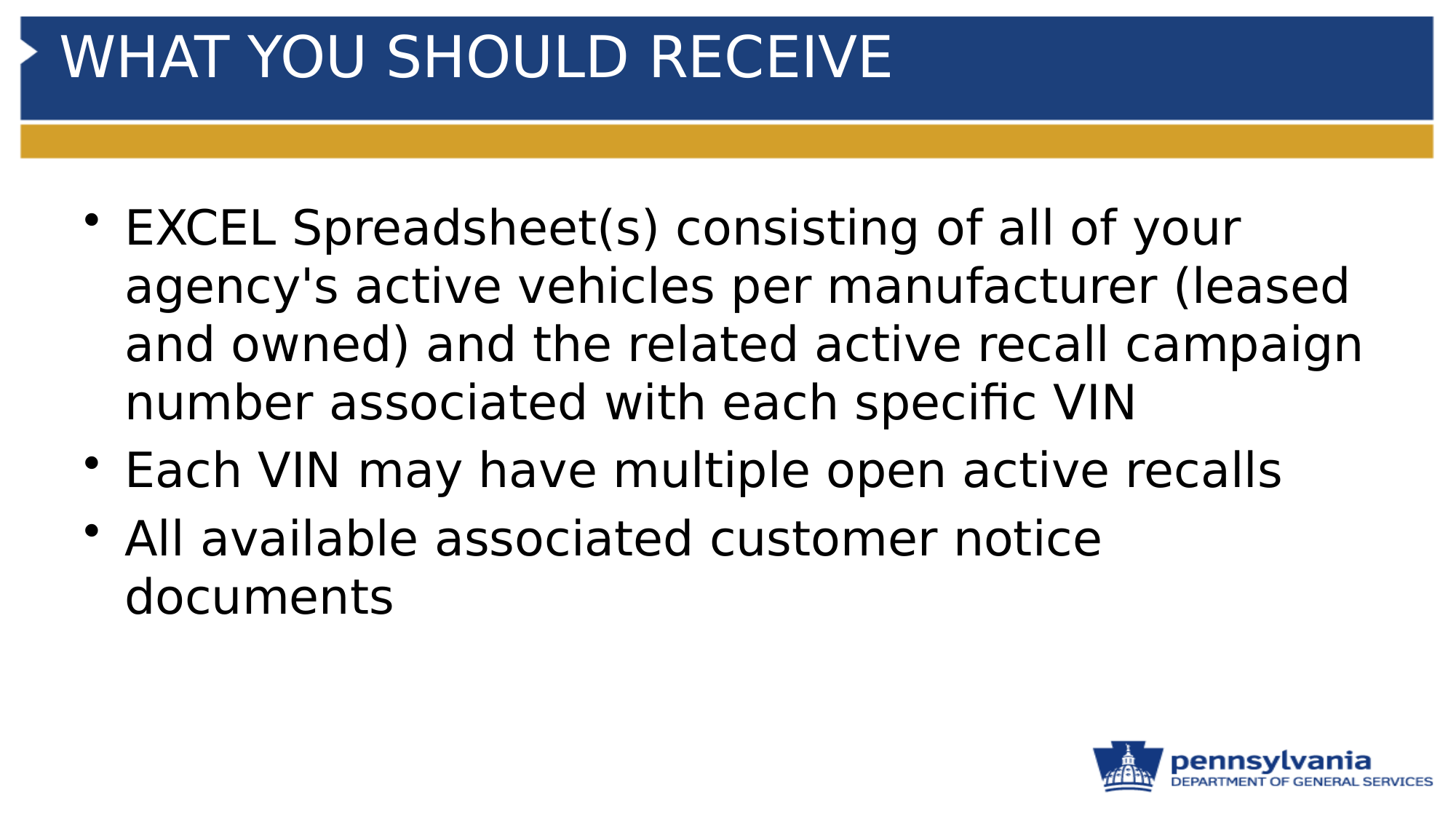

# WHAT YOU SHOULD RECEIVE
EXCEL Spreadsheet(s) consisting of all of your agency's active vehicles per manufacturer (leased and owned) and the related active recall campaign number associated with each specific VIN
Each VIN may have multiple open active recalls
All available associated customer notice documents